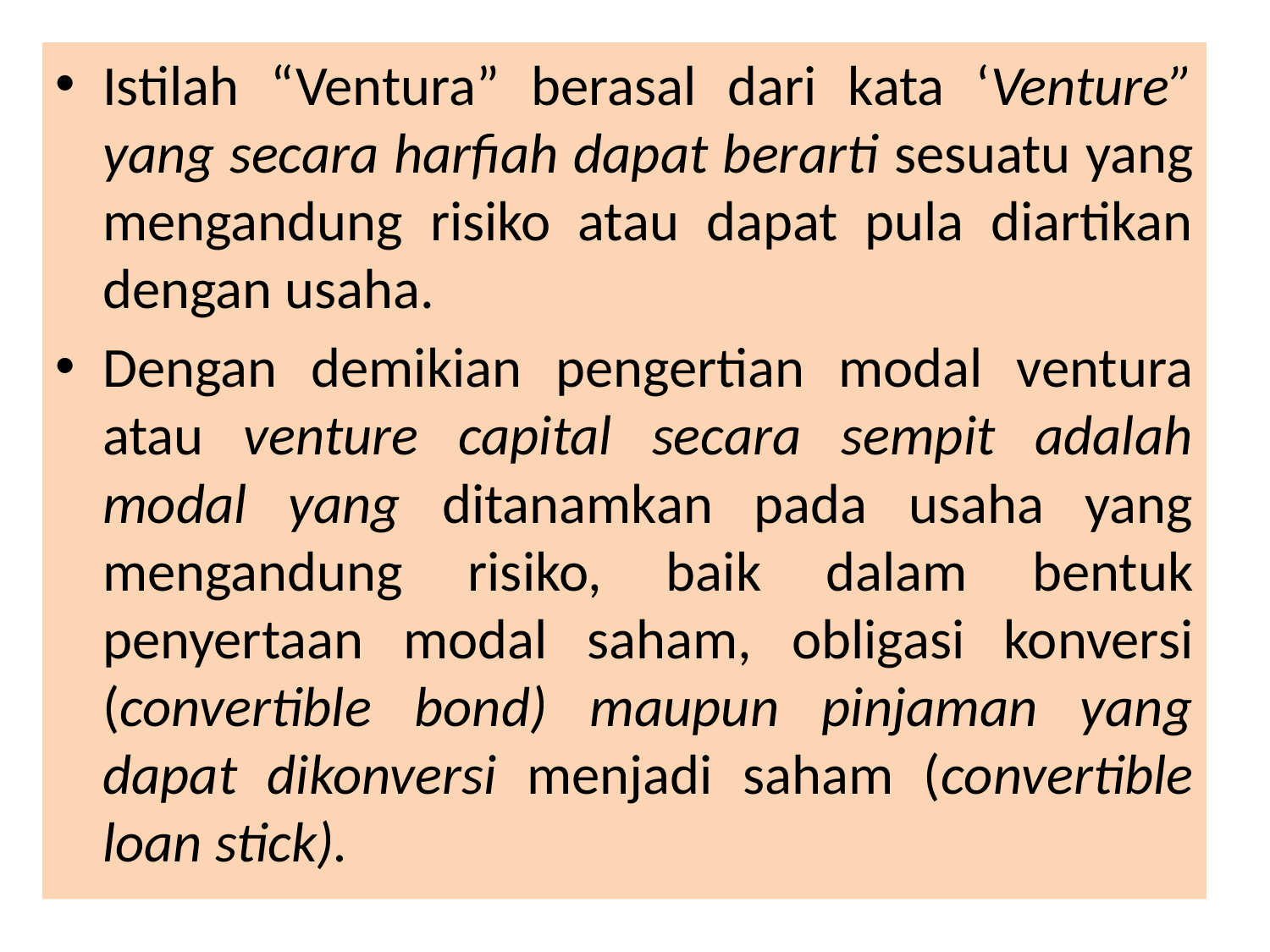

Istilah “Ventura” berasal dari kata ‘Venture” yang secara harfiah dapat berarti sesuatu yang mengandung risiko atau dapat pula diartikan dengan usaha.
Dengan demikian pengertian modal ventura atau venture capital secara sempit adalah modal yang ditanamkan pada usaha yang mengandung risiko, baik dalam bentuk penyertaan modal saham, obligasi konversi (convertible bond) maupun pinjaman yang dapat dikonversi menjadi saham (convertible loan stick).